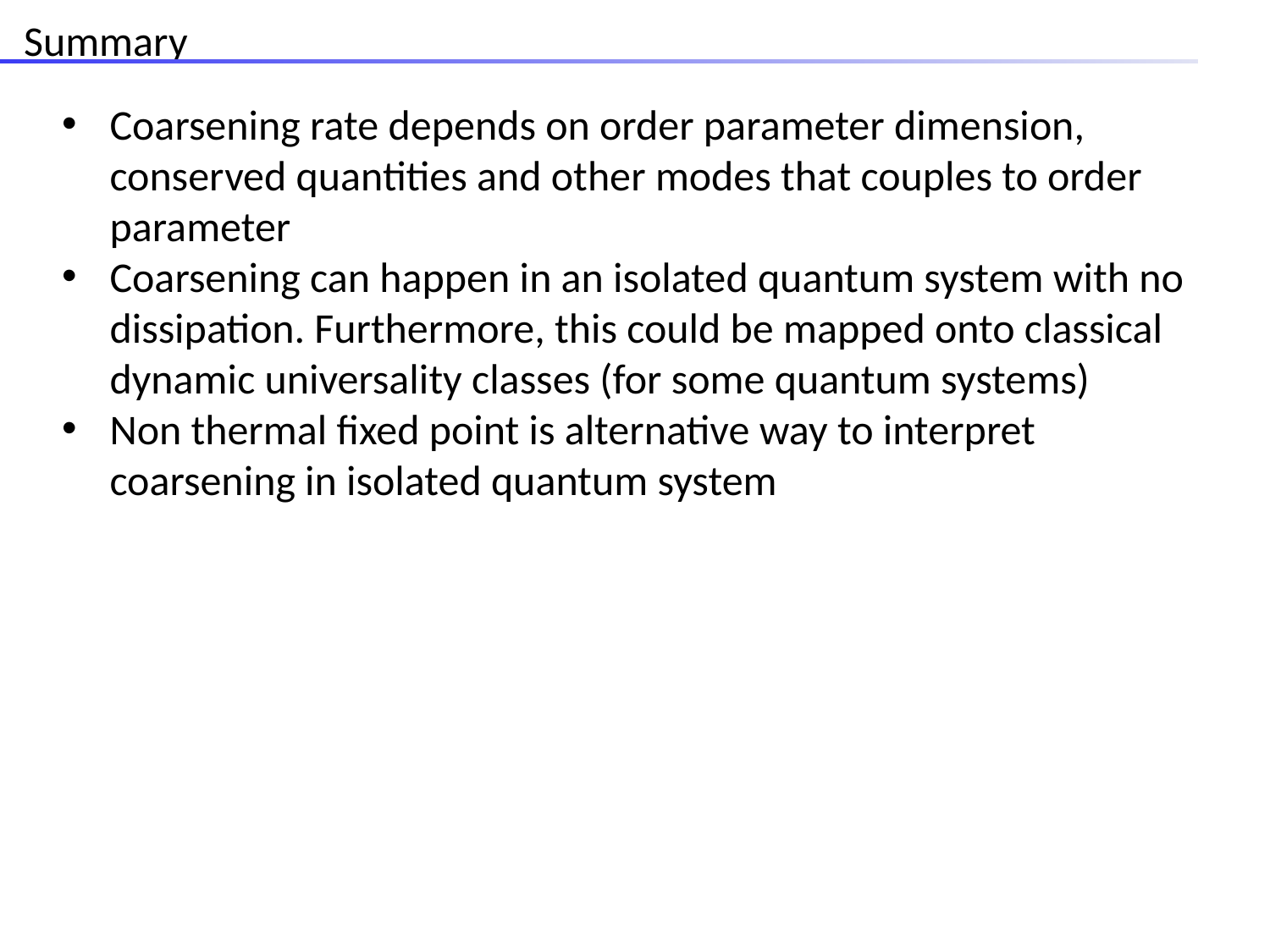

Summary

Coarsening rate depends on order parameter dimension, conserved quantities and other modes that couples to order parameter
Coarsening can happen in an isolated quantum system with no dissipation. Furthermore, this could be mapped onto classical dynamic universality classes (for some quantum systems)
Non thermal fixed point is alternative way to interpret coarsening in isolated quantum system